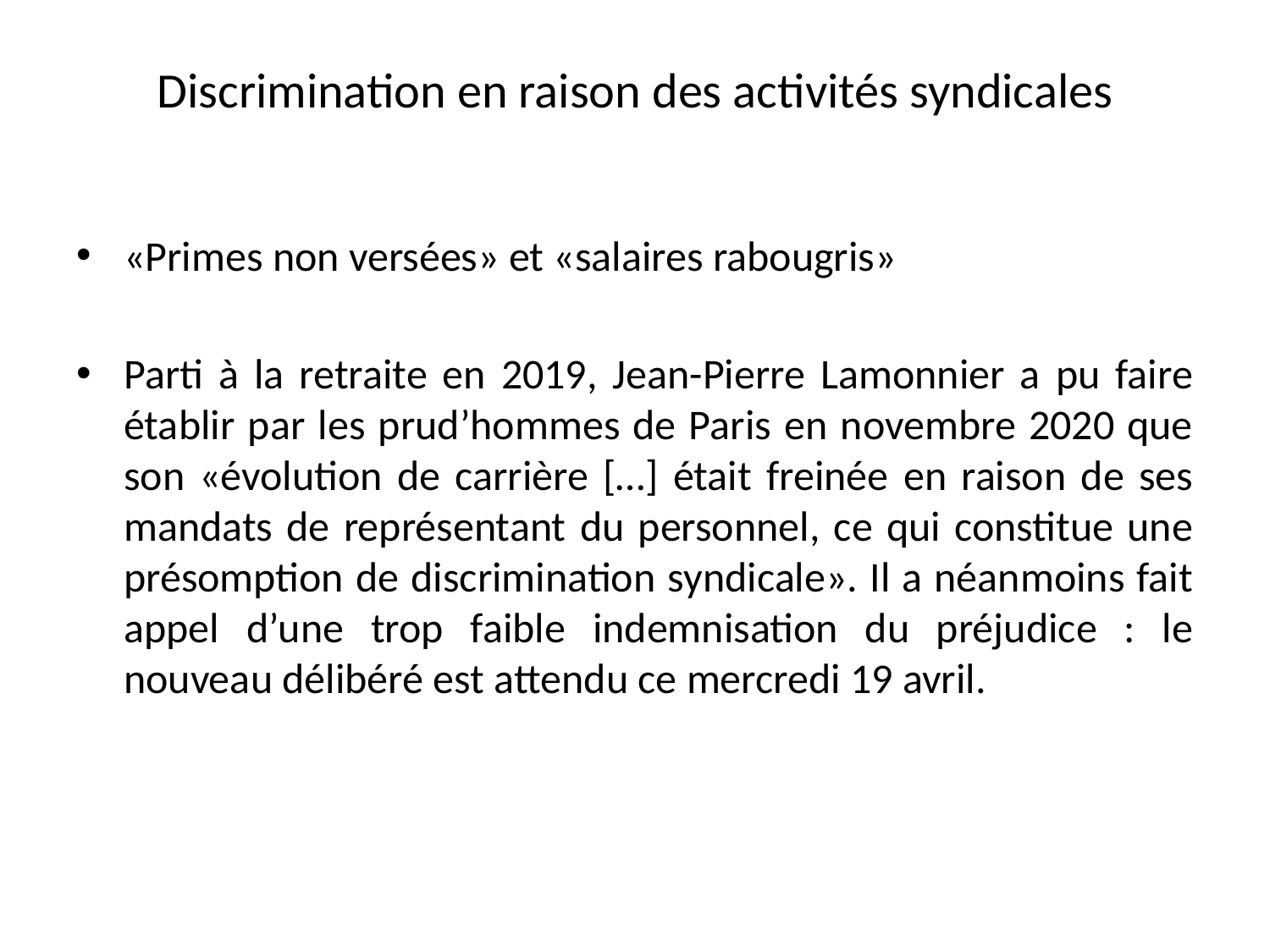

# Discrimination en raison des activités syndicales
«Primes non versées» et «salaires rabougris»

Parti à la retraite en 2019, Jean-Pierre Lamonnier a pu faire établir par les prud’hommes de Paris en novembre 2020 que son «évolution de carrière […] était freinée en raison de ses mandats de représentant du personnel, ce qui constitue une présomption de discrimination syndicale». Il a néanmoins fait appel d’une trop faible indemnisation du préjudice : le nouveau délibéré est attendu ce mercredi 19 avril.